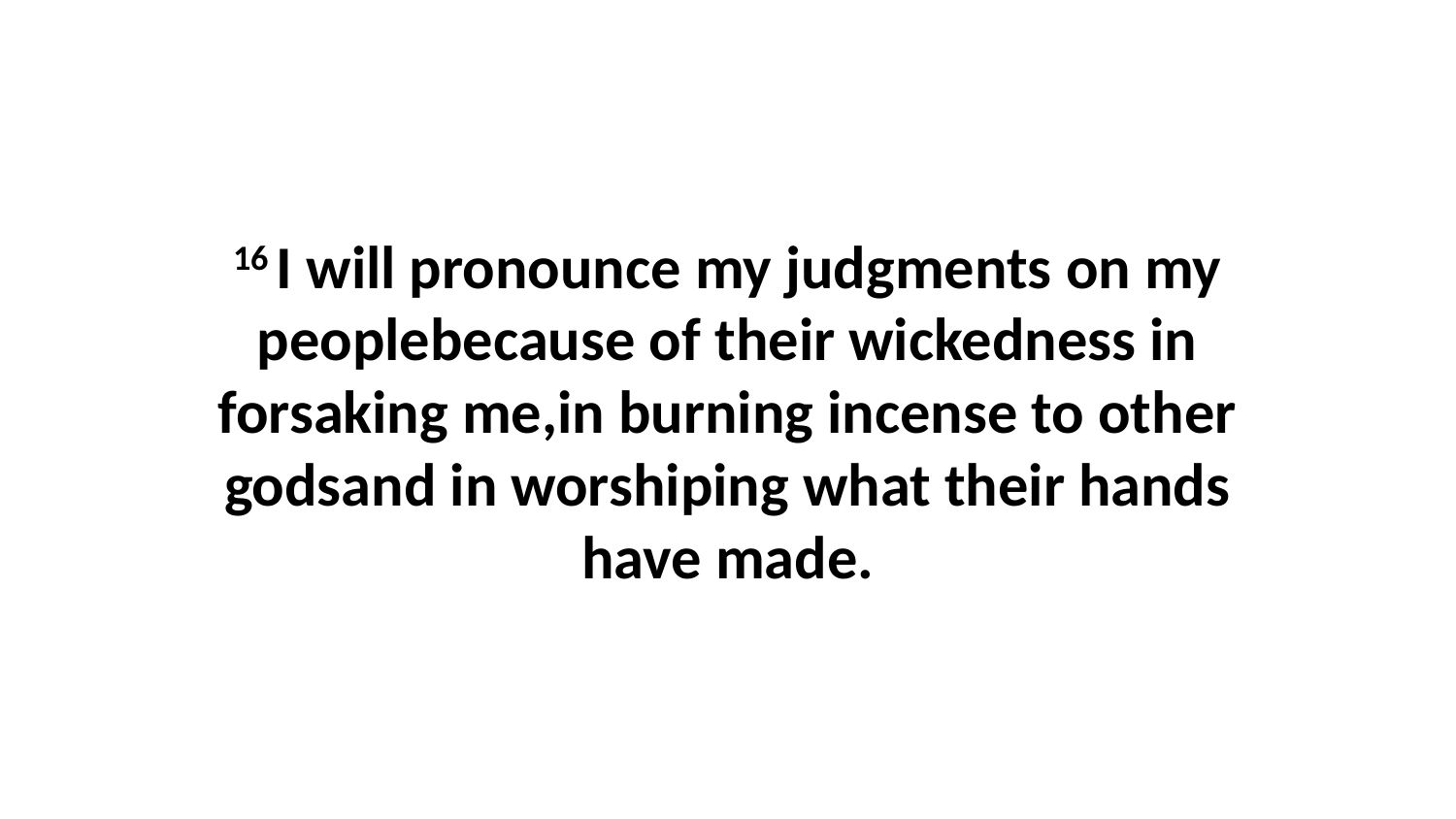

16 I will pronounce my judgments on my peoplebecause of their wickedness in forsaking me,in burning incense to other godsand in worshiping what their hands have made.